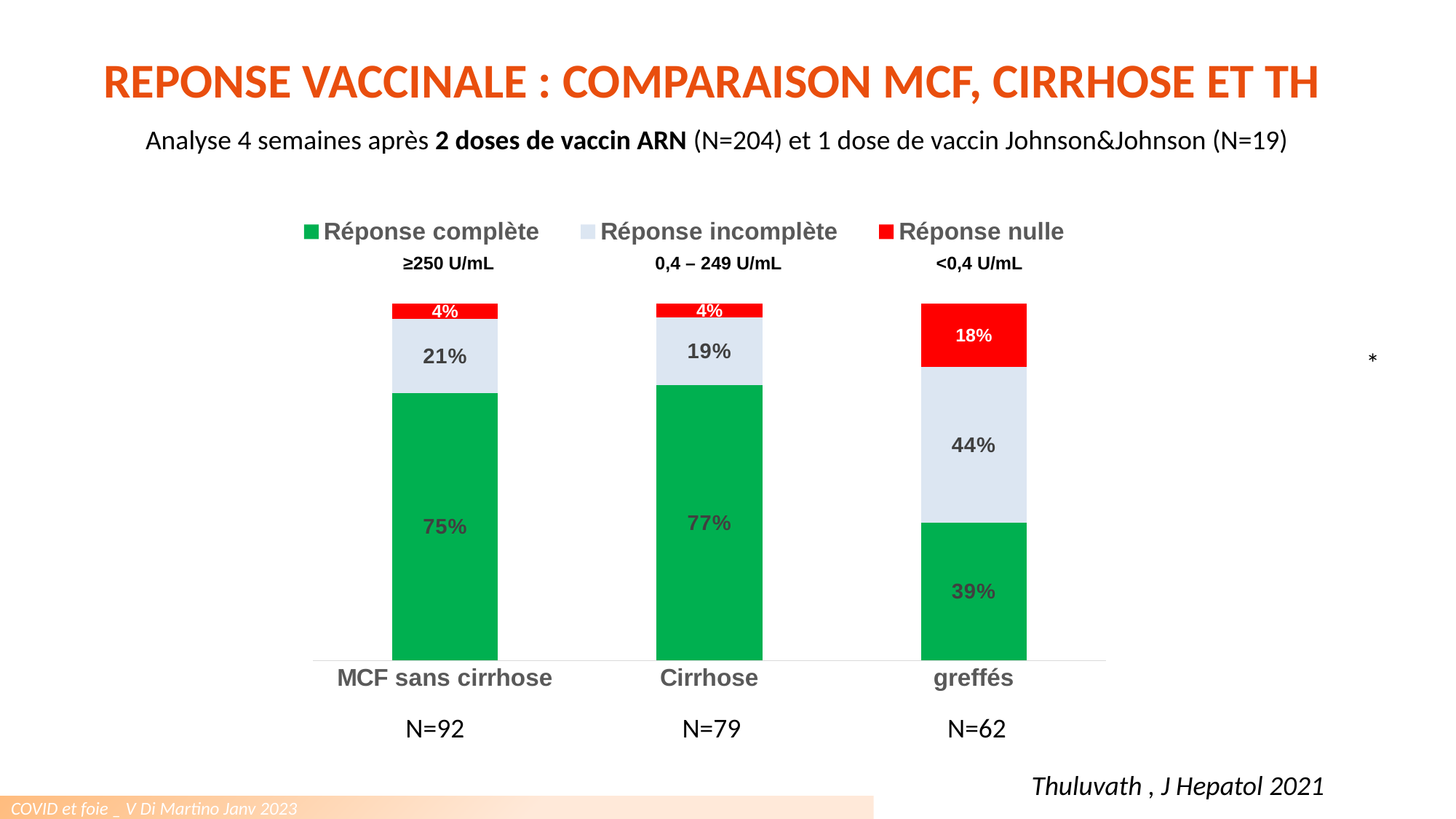

# REPONSE VACCINALE : COMPARAISON MCF, CIRRHOSE ET TH
Analyse 4 semaines après 2 doses de vaccin ARN (N=204) et 1 dose de vaccin Johnson&Johnson (N=19)

### Chart

| Category | Réponse complète | Réponse incomplète | Réponse nulle  |
|---|---|---|---|
| MCF sans cirrhose | 0.75 | 0.20652173913043478 | 0.043478260869565216 |
| Cirrhose | 0.7721518987341772 | 0.189873417721519 | 0.0379746835443038 |
| greffés | 0.3870967741935484 | 0.43548387096774194 | 0.1774193548387097 |
<0,4 U/mL
0,4 – 249 U/mL
≥250 U/mL
N=92
N=79
N=62
*
Thuluvath , J Hepatol 2021